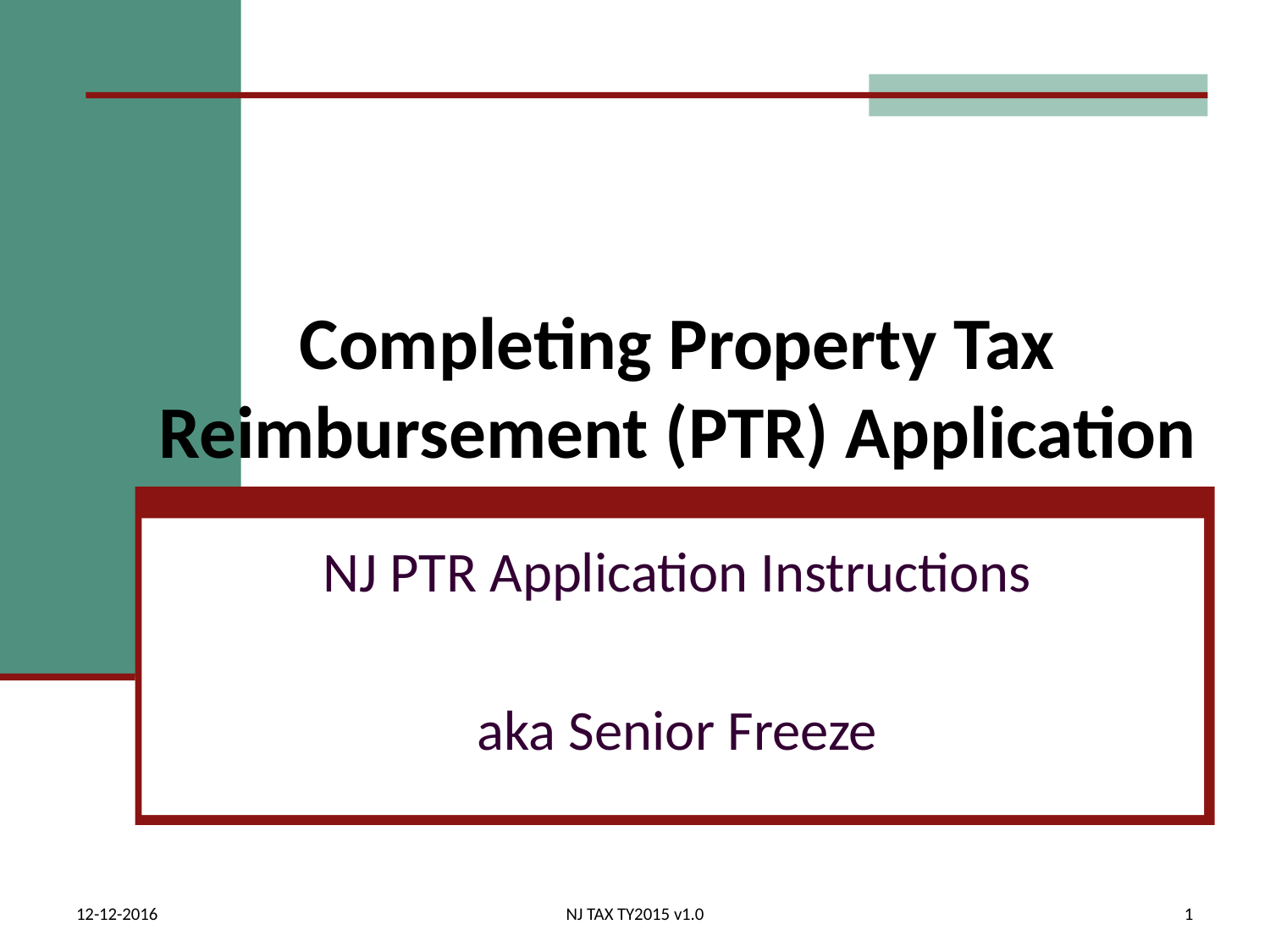

# Completing Property Tax Reimbursement (PTR) Application
NJ PTR Application Instructions

aka Senior Freeze

12-12-2016
NJ TAX TY2015 v1.0
1